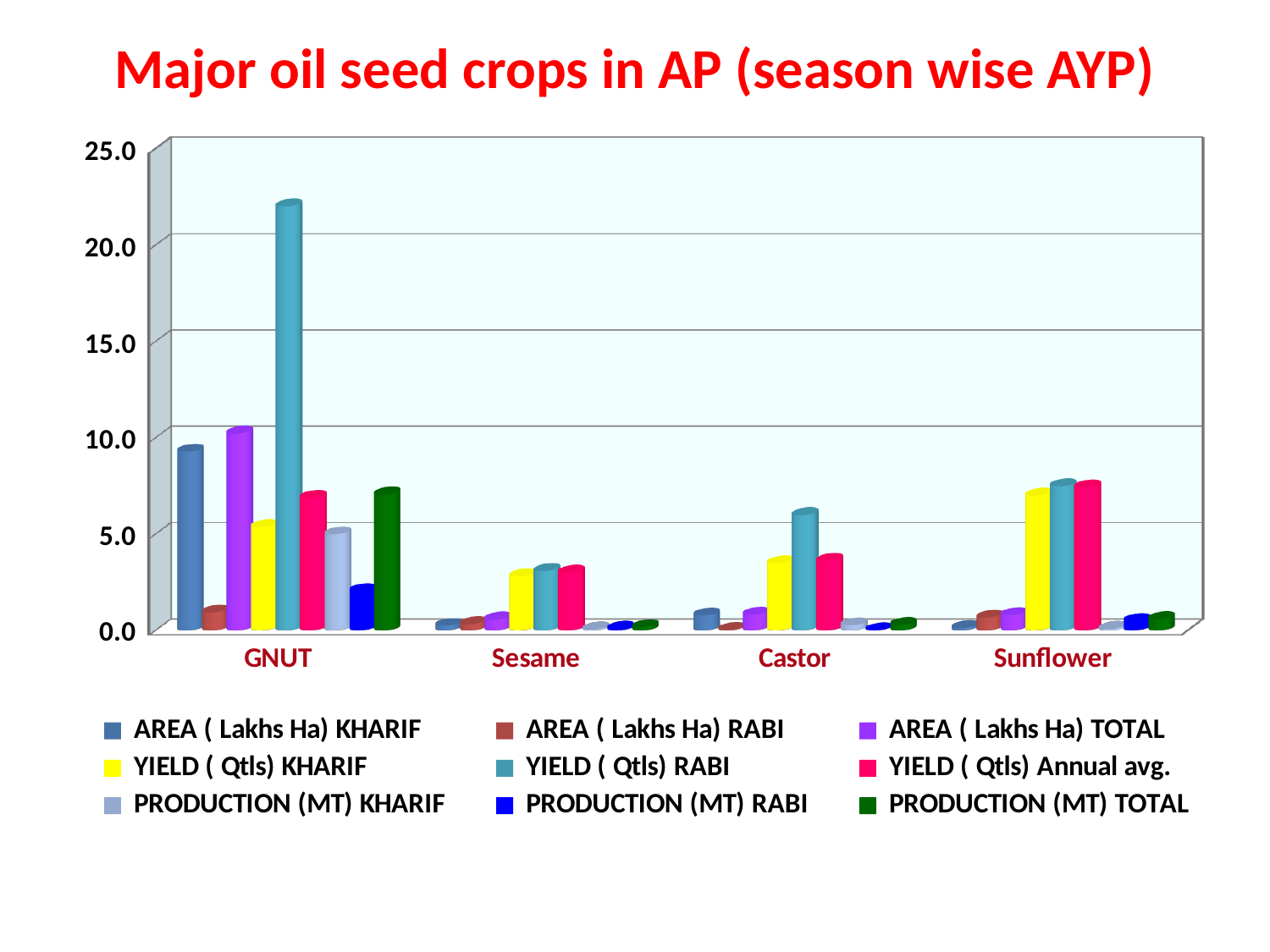

# Major oil seed crops in AP (season wise AYP)

[unsupported chart]